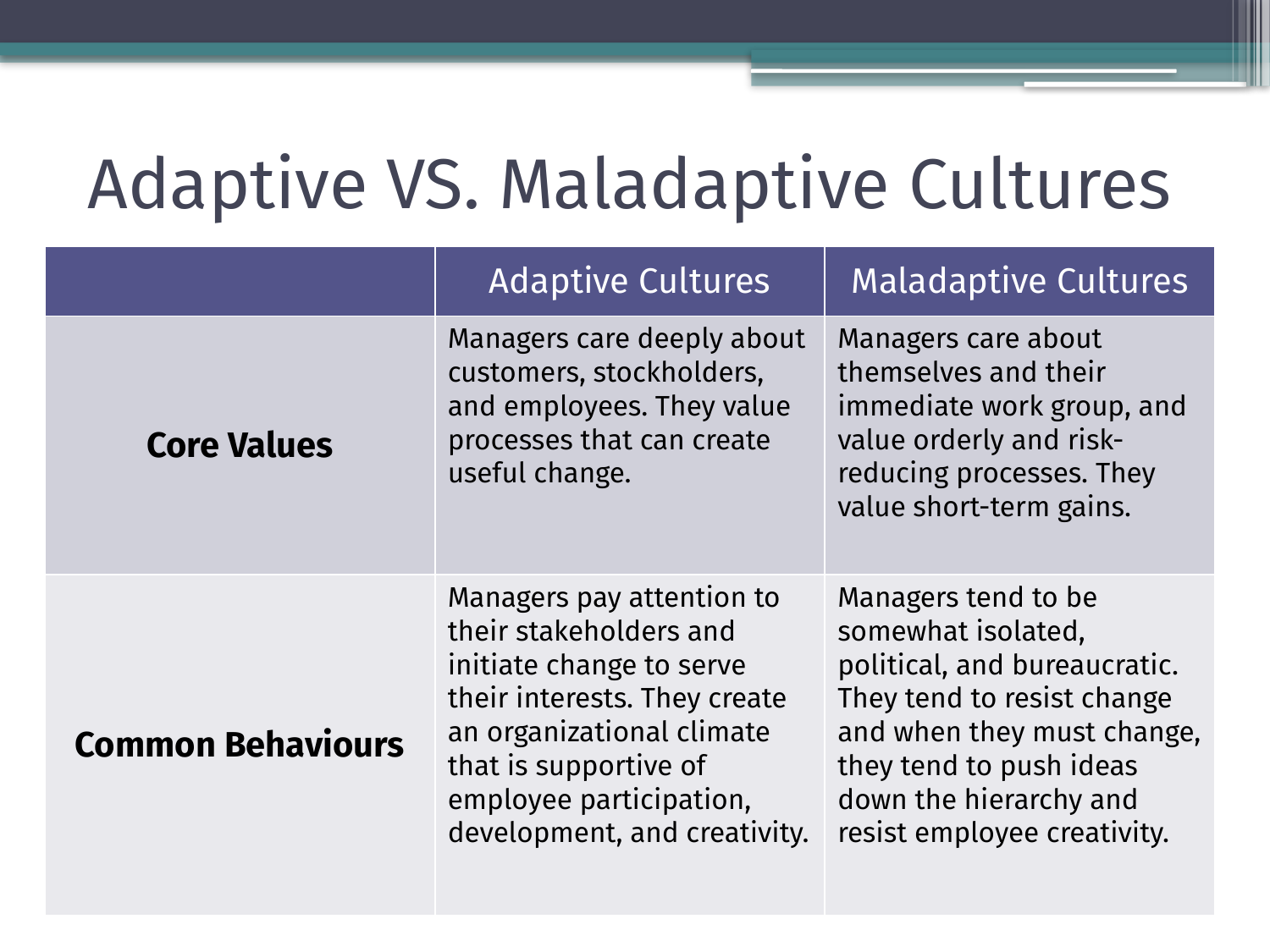

# Adaptive VS. Maladaptive Cultures
|  | Adaptive Cultures | Maladaptive Cultures |
| --- | --- | --- |
| Core Values | Managers care deeply about customers, stockholders, and employees. They value processes that can create useful change. | Managers care about themselves and their immediate work group, and value orderly and risk-reducing processes. They value short-term gains. |
| Common Behaviours | Managers pay attention to their stakeholders and initiate change to serve their interests. They create an organizational climate that is supportive of employee participation, development, and creativity. | Managers tend to be somewhat isolated, political, and bureaucratic. They tend to resist change and when they must change, they tend to push ideas down the hierarchy and resist employee creativity. |